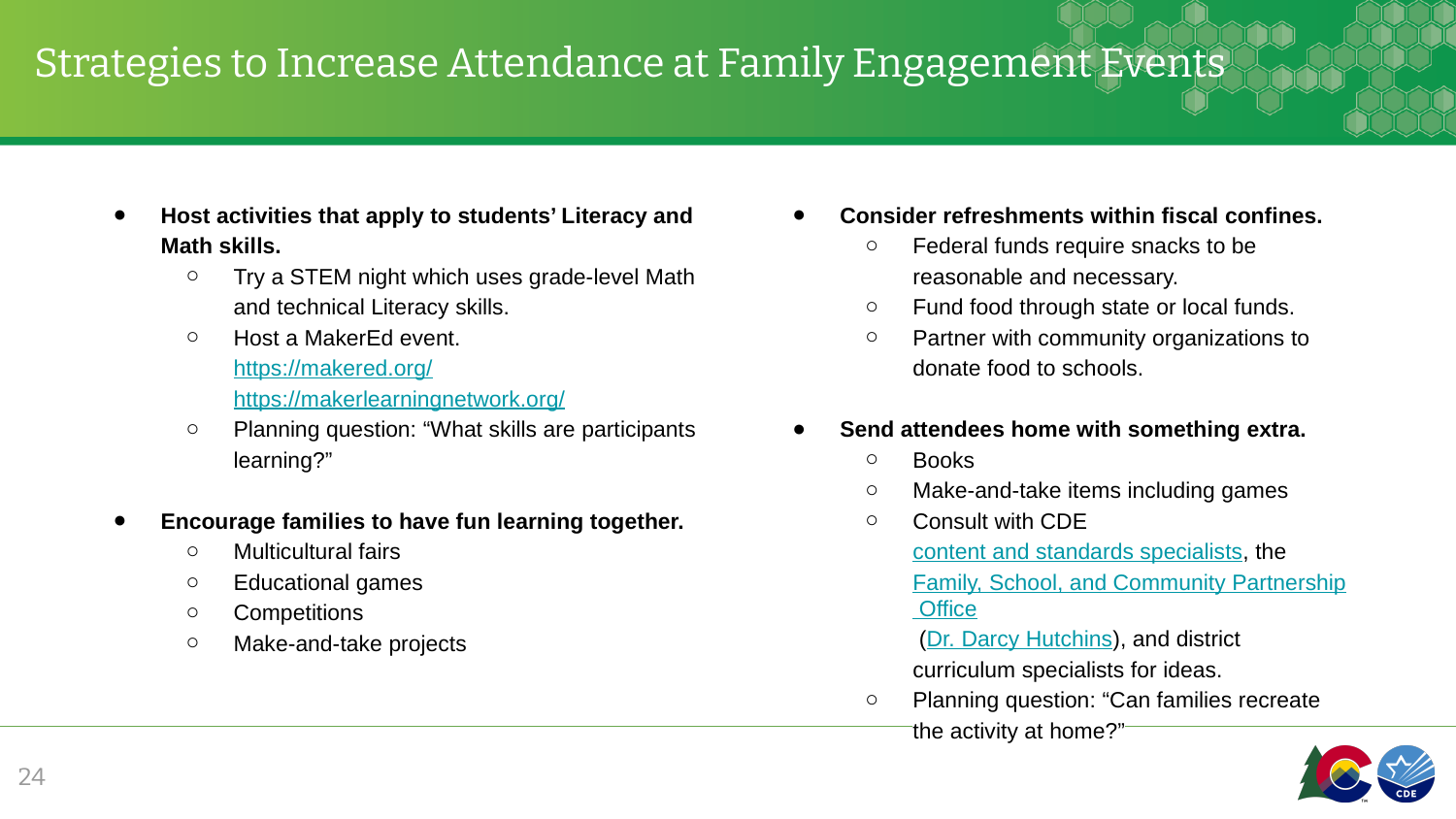

# Strategies to Increase Attendance at Family Engagement Events
Host activities that apply to students’ Literacy and Math skills.
Try a STEM night which uses grade-level Math and technical Literacy skills.
Host a MakerEd event.
https://makered.org/
https://makerlearningnetwork.org/
Planning question: “What skills are participants learning?”

Encourage families to have fun learning together.
Multicultural fairs
Educational games
Competitions
Make-and-take projects

Consider refreshments within fiscal confines.
Federal funds require snacks to be reasonable and necessary.
Fund food through state or local funds.
Partner with community organizations to donate food to schools.

Send attendees home with something extra.
Books
Make-and-take items including games
Consult with CDE content and standards specialists, the Family, School, and Community Partnership Office (Dr. Darcy Hutchins), and district curriculum specialists for ideas.
Planning question: “Can families recreate the activity at home?”

24